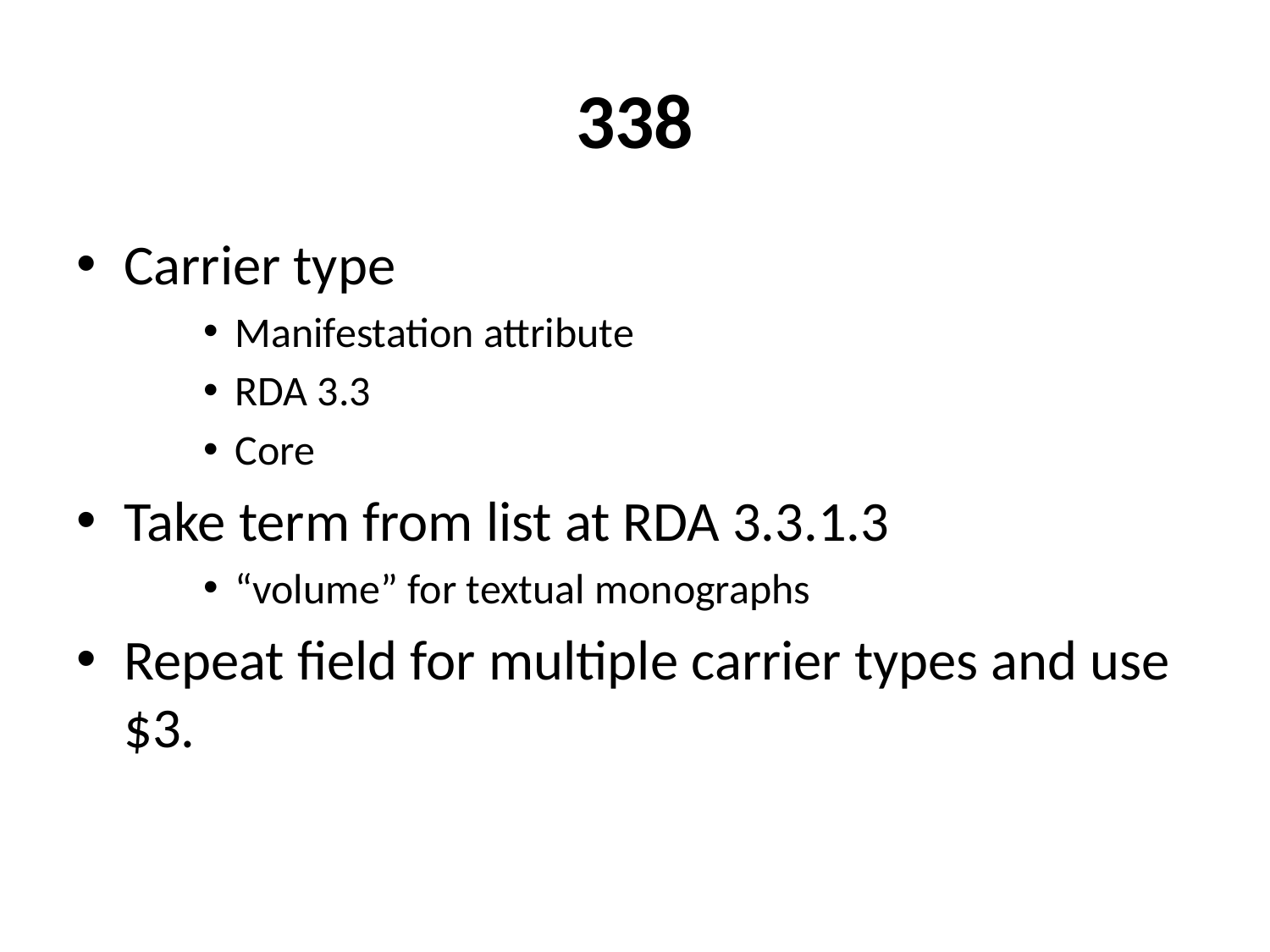

# 338
Carrier type
Manifestation attribute
RDA 3.3
Core
Take term from list at RDA 3.3.1.3
“volume” for textual monographs
Repeat field for multiple carrier types and use $3.